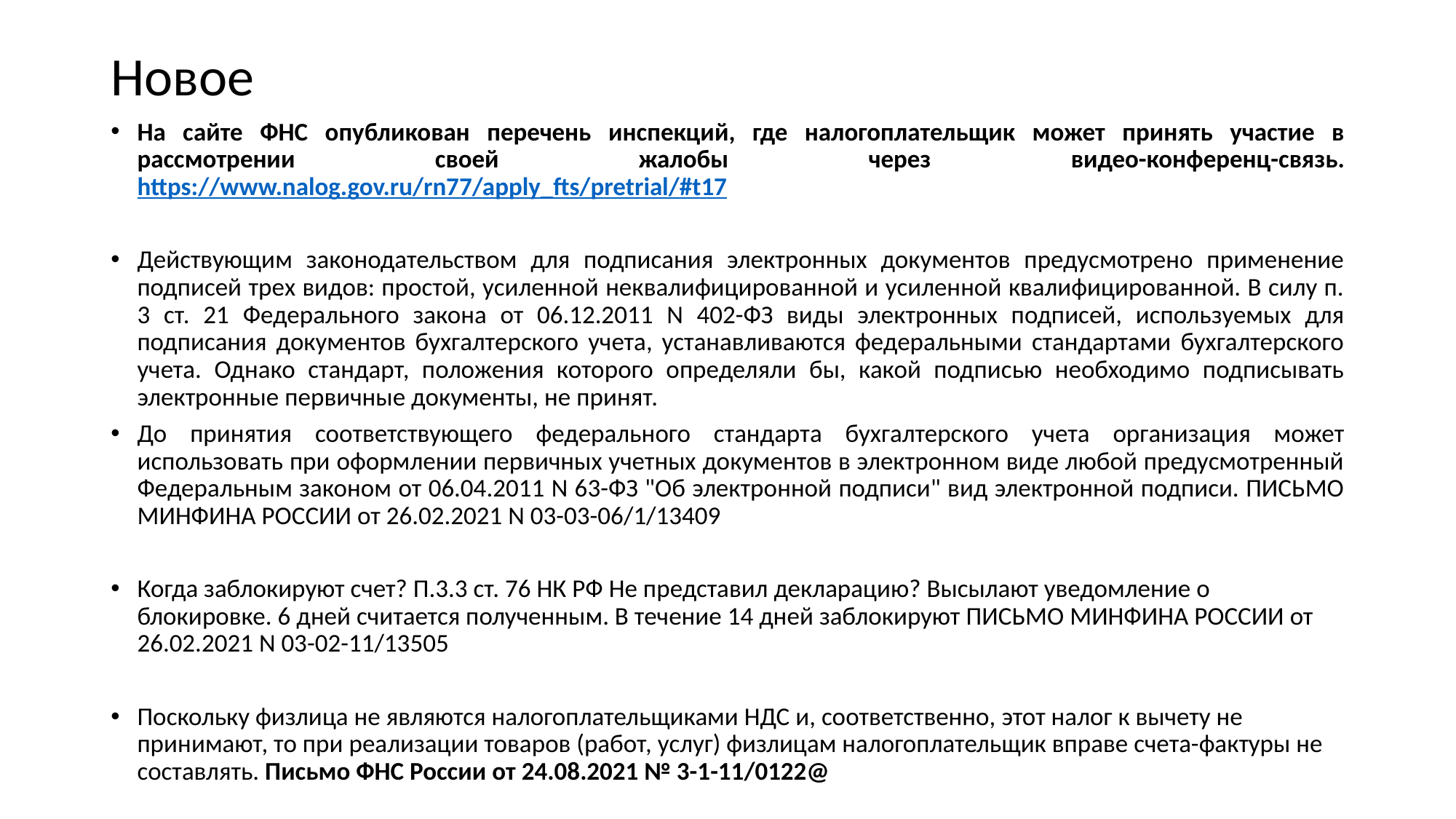

# Новое
На сайте ФНС опубликован перечень инспекций, где налогоплательщик может принять участие в рассмотрении своей жалобы через видео-конференц-связь. https://www.nalog.gov.ru/rn77/apply_fts/pretrial/#t17

Действующим законодательством для подписания электронных документов предусмотрено применение подписей трех видов: простой, усиленной неквалифицированной и усиленной квалифицированной. В силу п. 3 ст. 21 Федерального закона от 06.12.2011 N 402-ФЗ виды электронных подписей, используемых для подписания документов бухгалтерского учета, устанавливаются федеральными стандартами бухгалтерского учета. Однако стандарт, положения которого определяли бы, какой подписью необходимо подписывать электронные первичные документы, не принят.
До принятия соответствующего федерального стандарта бухгалтерского учета организация может использовать при оформлении первичных учетных документов в электронном виде любой предусмотренный Федеральным законом от 06.04.2011 N 63-ФЗ "Об электронной подписи" вид электронной подписи. ПИСЬМО МИНФИНА РОССИИ от 26.02.2021 N 03-03-06/1/13409

Когда заблокируют счет? П.3.3 ст. 76 НК РФ Не представил декларацию? Высылают уведомление о блокировке. 6 дней считается полученным. В течение 14 дней заблокируют ПИСЬМО МИНФИНА РОССИИ от 26.02.2021 N 03-02-11/13505

Поскольку физлица не являются налогоплательщиками НДС и, соответственно, этот налог к вычету не принимают, то при реализации товаров (работ, услуг) физлицам налогоплательщик вправе счета-фактуры не составлять. Письмо ФНС России от 24.08.2021 № 3-1-11/0122@